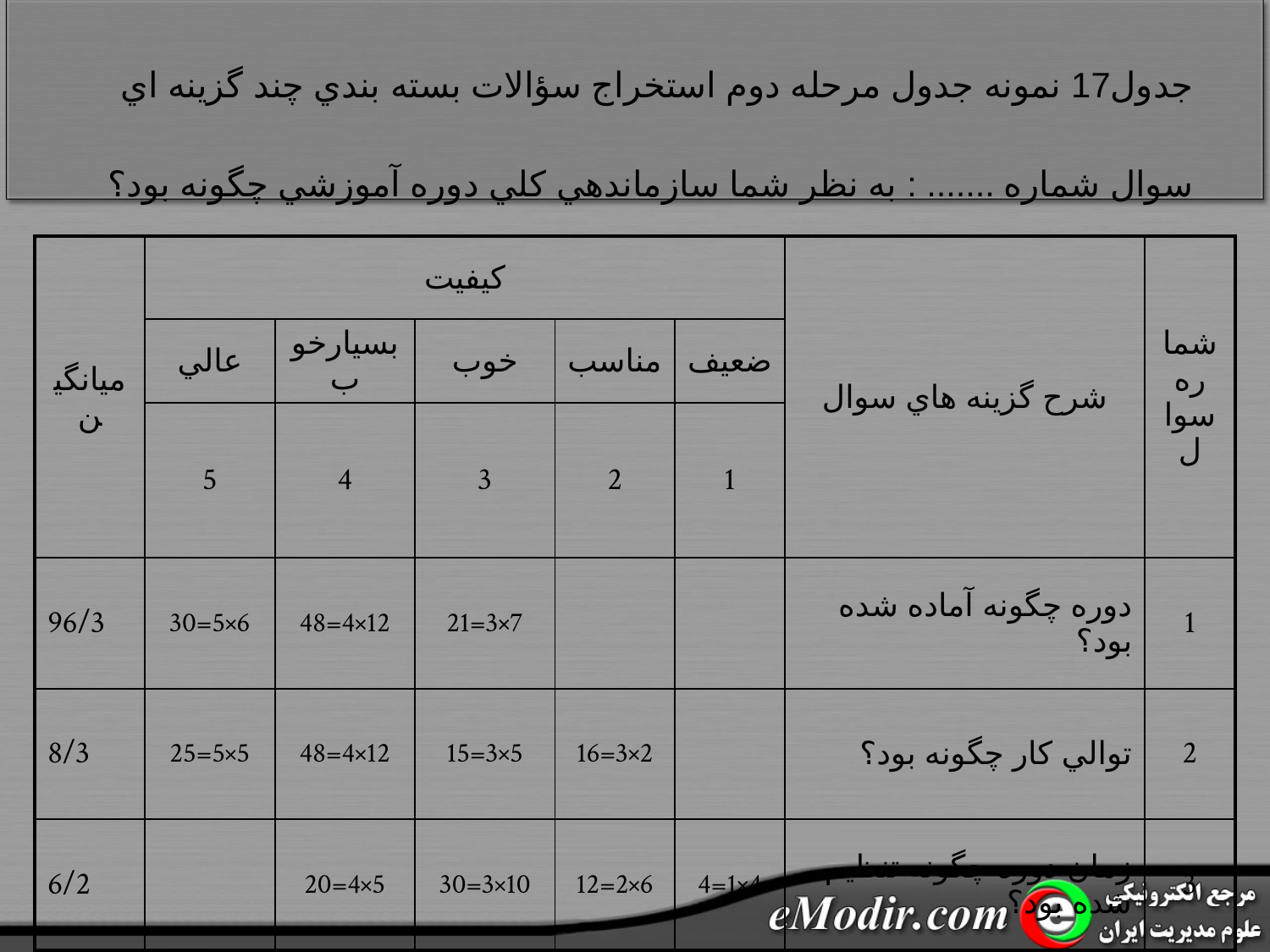

جدول17 نمونه جدول مرحله دوم استخراج سؤالات بسته بندي چند گزينه اي

سوال شماره ....... : به نظر شما سازماندهي کلي دوره آموزشي چگونه بود؟

| ميانگين | کيفيت |  |  |  |  | شرح گزينه هاي سوال | شماره سوال |
| --- | --- | --- | --- | --- | --- | --- | --- |
|  | عالي | بسيارخوب | خوب | مناسب | ضعيف |  |  |
|  | 5 | 4 | 3 | 2 | 1 |  |  |
| 96/3 | 30=5×6 | 48=4×12 | 21=3×7 |  |  | دوره چگونه آماده شده بود؟ | 1 |
| 8/3 | 25=5×5 | 48=4×12 | 15=3×5 | 16=3×2 |  | توالي کار چگونه بود؟ | 2 |
| 6/2 |  | 20=4×5 | 30=3×10 | 12=2×6 | 4=1×4 | زمان دوره چگونه تنظيم شده بود؟ | 3 |